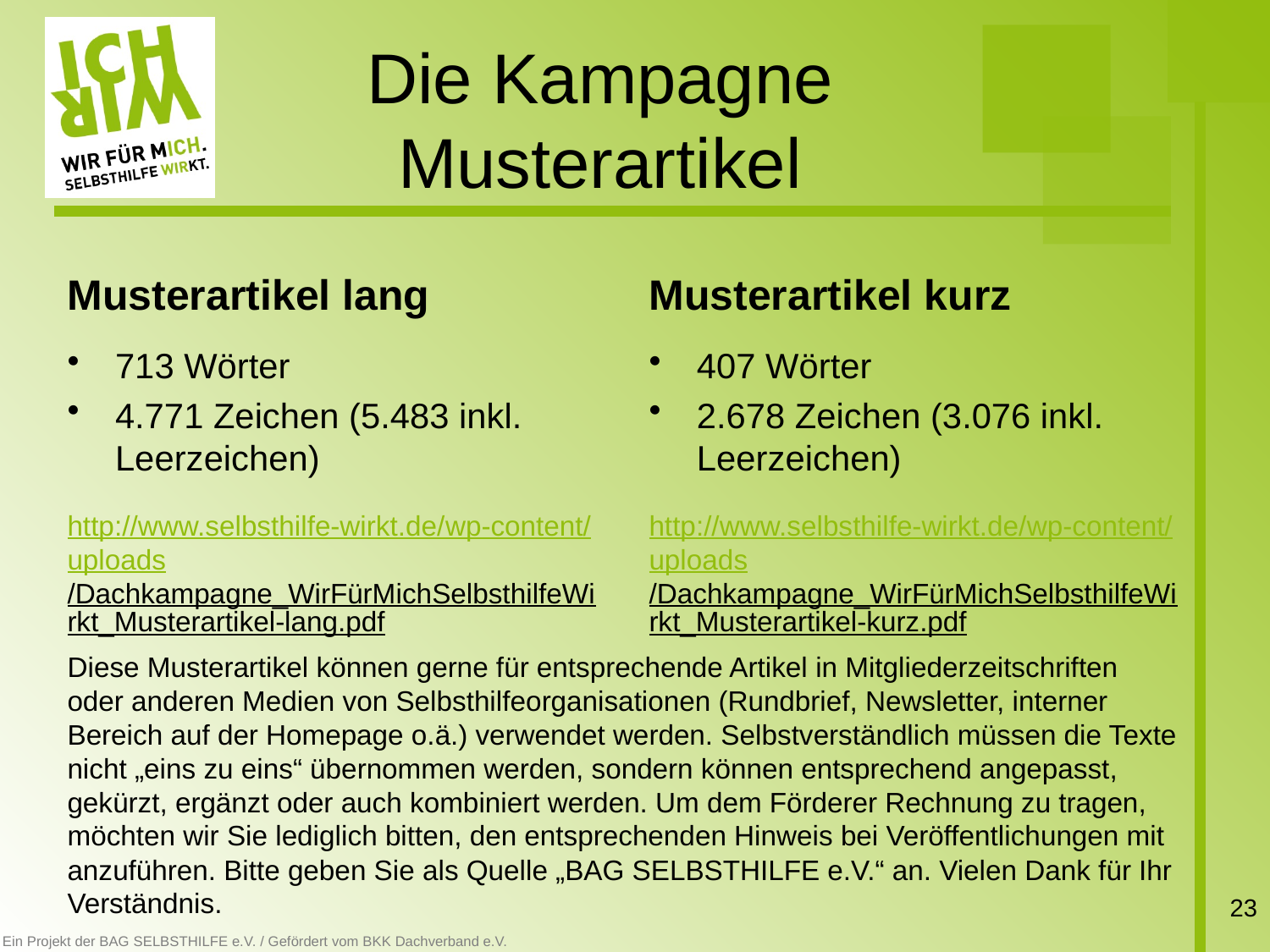

# Die Kampagne Musterartikel
Musterartikel lang
Musterartikel kurz
713 Wörter
4.771 Zeichen (5.483 inkl. Leerzeichen)

http://www.selbsthilfe-wirkt.de/wp-content/uploads/Dachkampagne_WirFürMichSelbsthilfeWirkt_Musterartikel-lang.pdf
407 Wörter
2.678 Zeichen (3.076 inkl. Leerzeichen)

http://www.selbsthilfe-wirkt.de/wp-content/uploads/Dachkampagne_WirFürMichSelbsthilfeWirkt_Musterartikel-kurz.pdf
Diese Musterartikel können gerne für entsprechende Artikel in Mitgliederzeitschriften oder anderen Medien von Selbsthilfeorganisationen (Rundbrief, Newsletter, interner Bereich auf der Homepage o.ä.) verwendet werden. Selbstverständlich müssen die Texte nicht „eins zu eins“ übernommen werden, sondern können entsprechend angepasst, gekürzt, ergänzt oder auch kombiniert werden. Um dem Förderer Rechnung zu tragen, möchten wir Sie lediglich bitten, den entsprechenden Hinweis bei Veröffentlichungen mit anzuführen. Bitte geben Sie als Quelle „BAG SELBSTHILFE e.V.“ an. Vielen Dank für Ihr Verständnis.